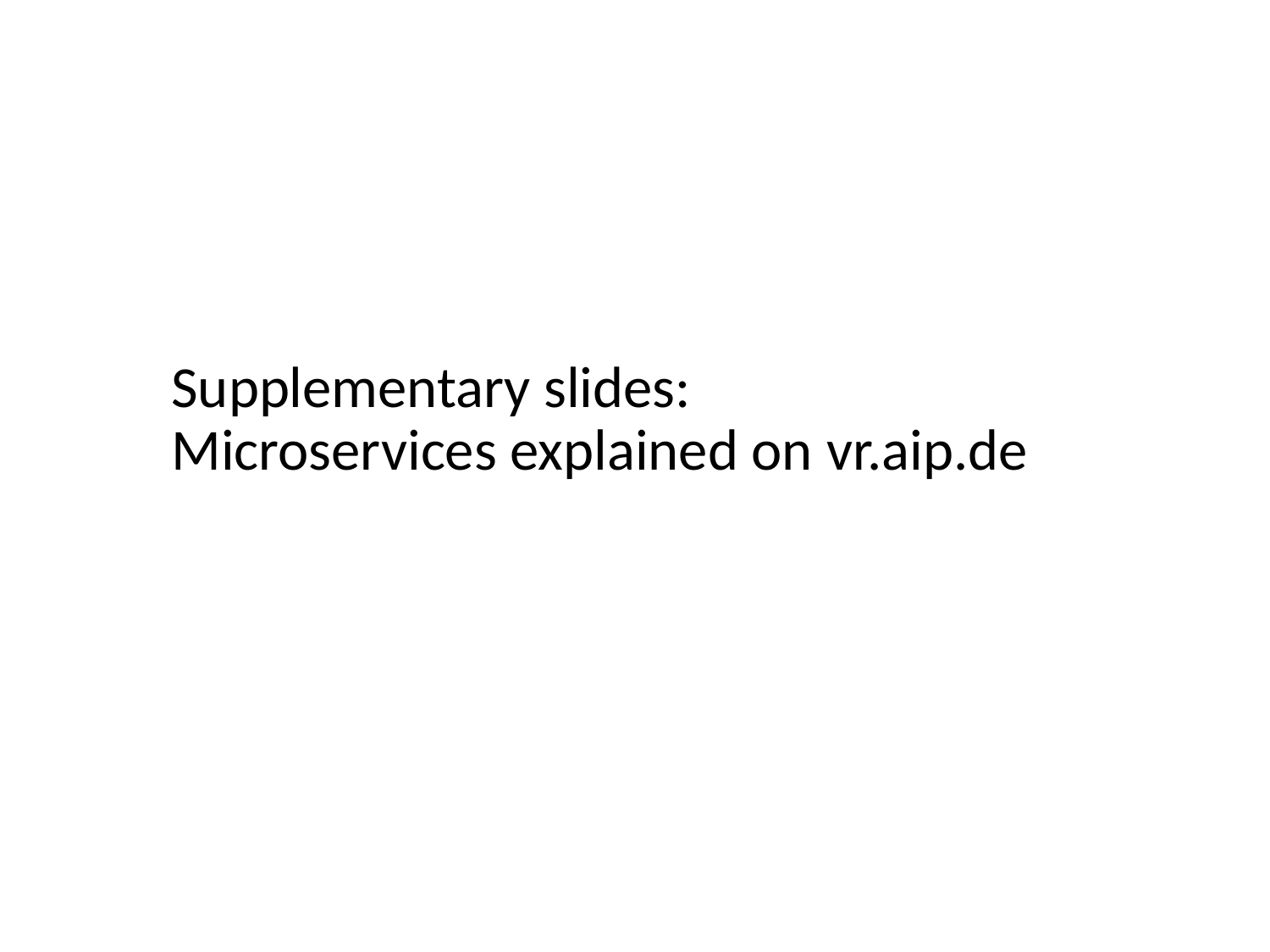

# Supplementary slides: Microservices explained on vr.aip.de